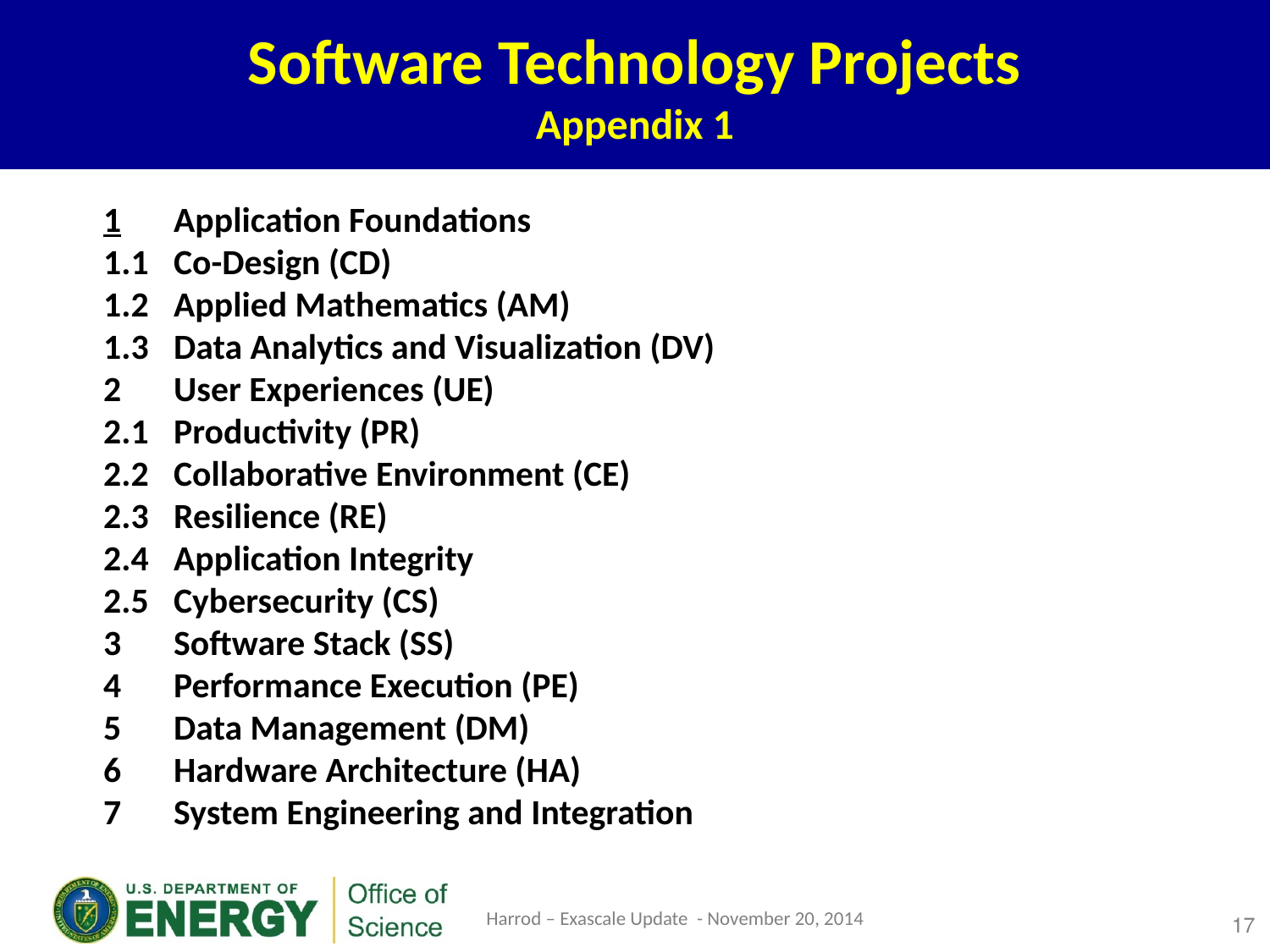

# Software Technology Projects Appendix 1
1	Application Foundations
1.1	Co-Design (CD)
1.2	Applied Mathematics (AM)
1.3	Data Analytics and Visualization (DV)
2	User Experiences (UE)
2.1	Productivity (PR)
2.2	Collaborative Environment (CE)
2.3	Resilience (RE)
2.4	Application Integrity
2.5	Cybersecurity (CS)
Software Stack (SS)
Performance Execution (PE)
Data Management (DM)
Hardware Architecture (HA)
System Engineering and Integration